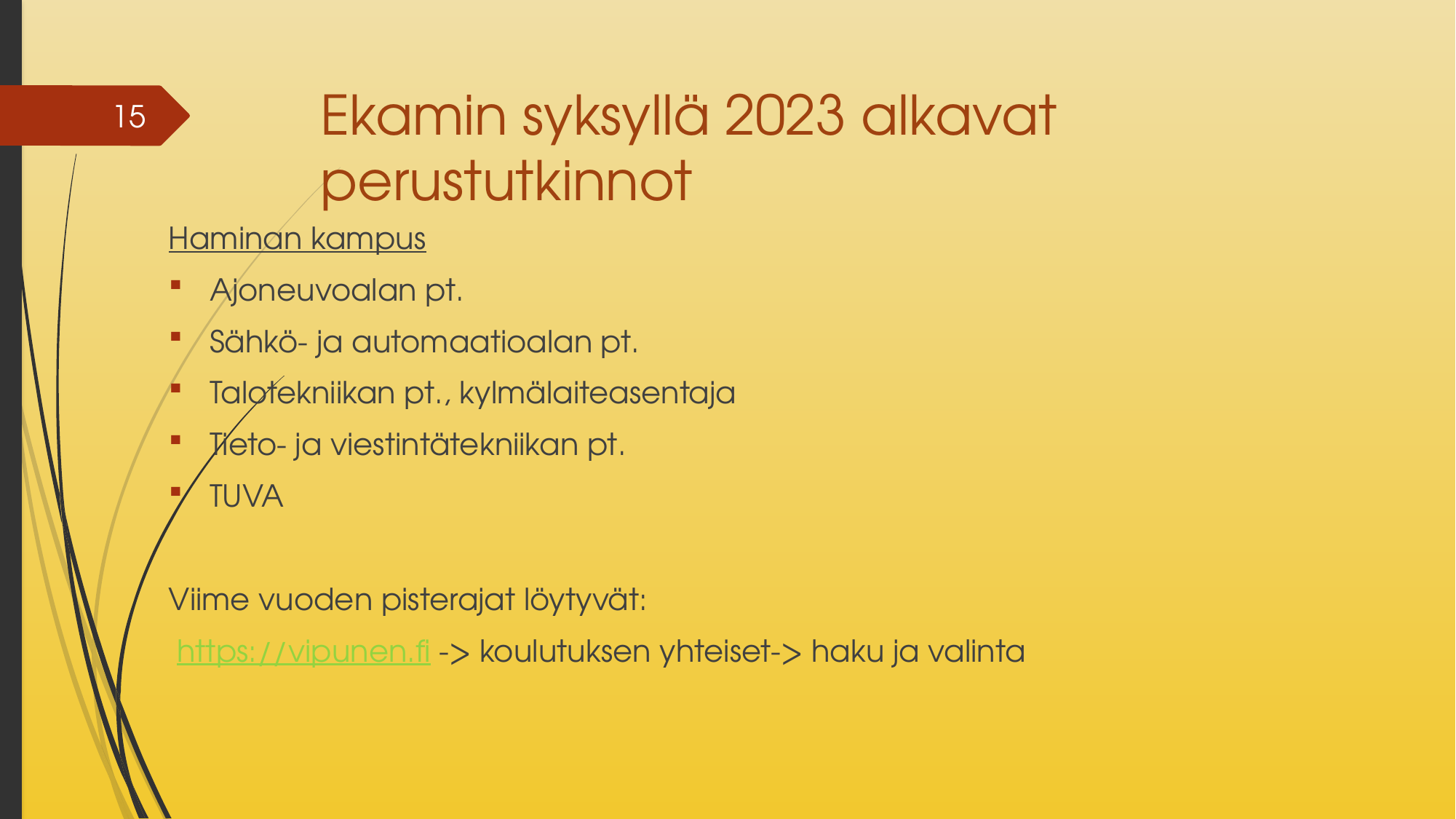

# Ekamin syksyllä 2023 alkavat perustutkinnot
15
Haminan kampus
Ajoneuvoalan pt.
Sähkö- ja automaatioalan pt.
Talotekniikan pt., kylmälaiteasentaja
Tieto- ja viestintätekniikan pt.
TUVA

Viime vuoden pisterajat löytyvät:
 https://vipunen.fi -> koulutuksen yhteiset-> haku ja valinta